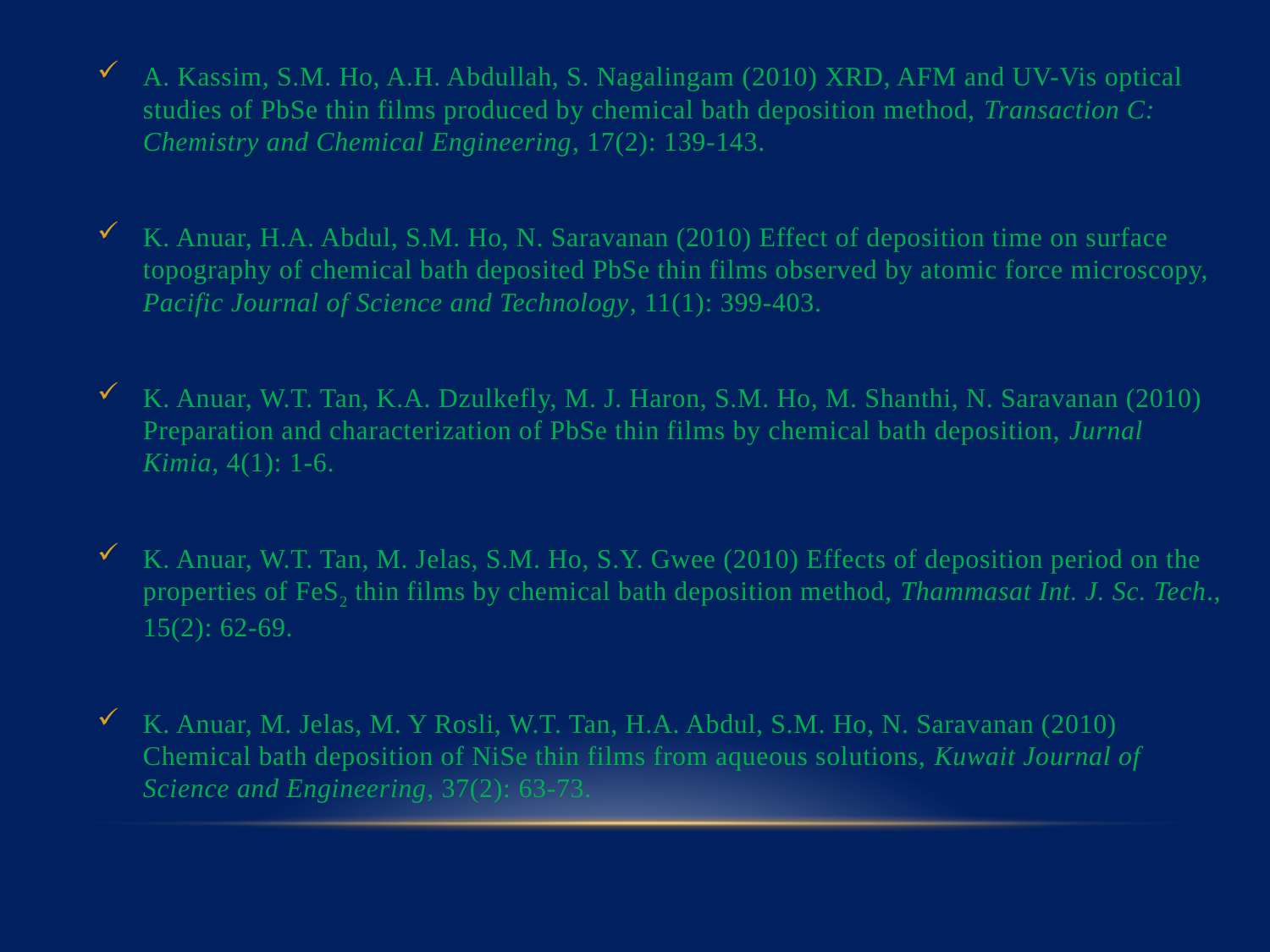

A. Kassim, S.M. Ho, A.H. Abdullah, S. Nagalingam (2010) XRD, AFM and UV-Vis optical studies of PbSe thin films produced by chemical bath deposition method, Transaction C: Chemistry and Chemical Engineering, 17(2): 139-143.

K. Anuar, H.A. Abdul, S.M. Ho, N. Saravanan (2010) Effect of deposition time on surface topography of chemical bath deposited PbSe thin films observed by atomic force microscopy, Pacific Journal of Science and Technology, 11(1): 399-403.

K. Anuar, W.T. Tan, K.A. Dzulkefly, M. J. Haron, S.M. Ho, M. Shanthi, N. Saravanan (2010) Preparation and characterization of PbSe thin films by chemical bath deposition, Jurnal Kimia, 4(1): 1-6.

K. Anuar, W.T. Tan, M. Jelas, S.M. Ho, S.Y. Gwee (2010) Effects of deposition period on the properties of FeS2 thin films by chemical bath deposition method, Thammasat Int. J. Sc. Tech., 15(2): 62-69.

K. Anuar, M. Jelas, M. Y Rosli, W.T. Tan, H.A. Abdul, S.M. Ho, N. Saravanan (2010) Chemical bath deposition of NiSe thin films from aqueous solutions, Kuwait Journal of Science and Engineering, 37(2): 63-73.